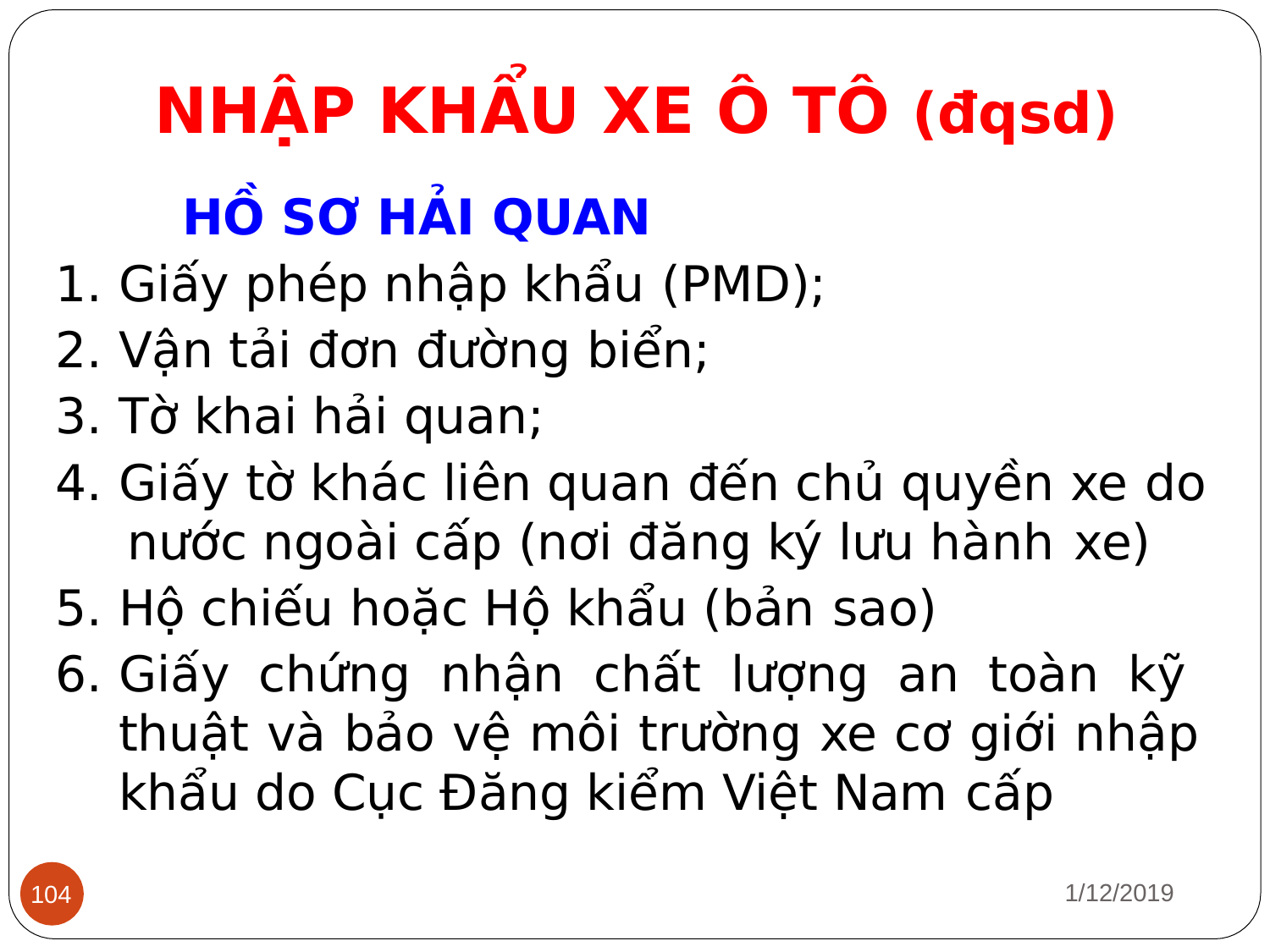

# NHẬP KHẨU XE Ô TÔ (đqsd)
HỒ SƠ HẢI QUAN
Giấy phép nhập khẩu (PMD);
Vận tải đơn đường biển;
Tờ khai hải quan;
Giấy tờ khác liên quan đến chủ quyền xe do
nước ngoài cấp (nơi đăng ký lưu hành xe)
Hộ chiếu hoặc Hộ khẩu (bản sao)
Giấy chứng nhận chất lượng an toàn kỹ  thuật và bảo vệ môi trường xe cơ giới nhập  khẩu do Cục Đăng kiểm Việt Nam cấp

1/12/2019
104